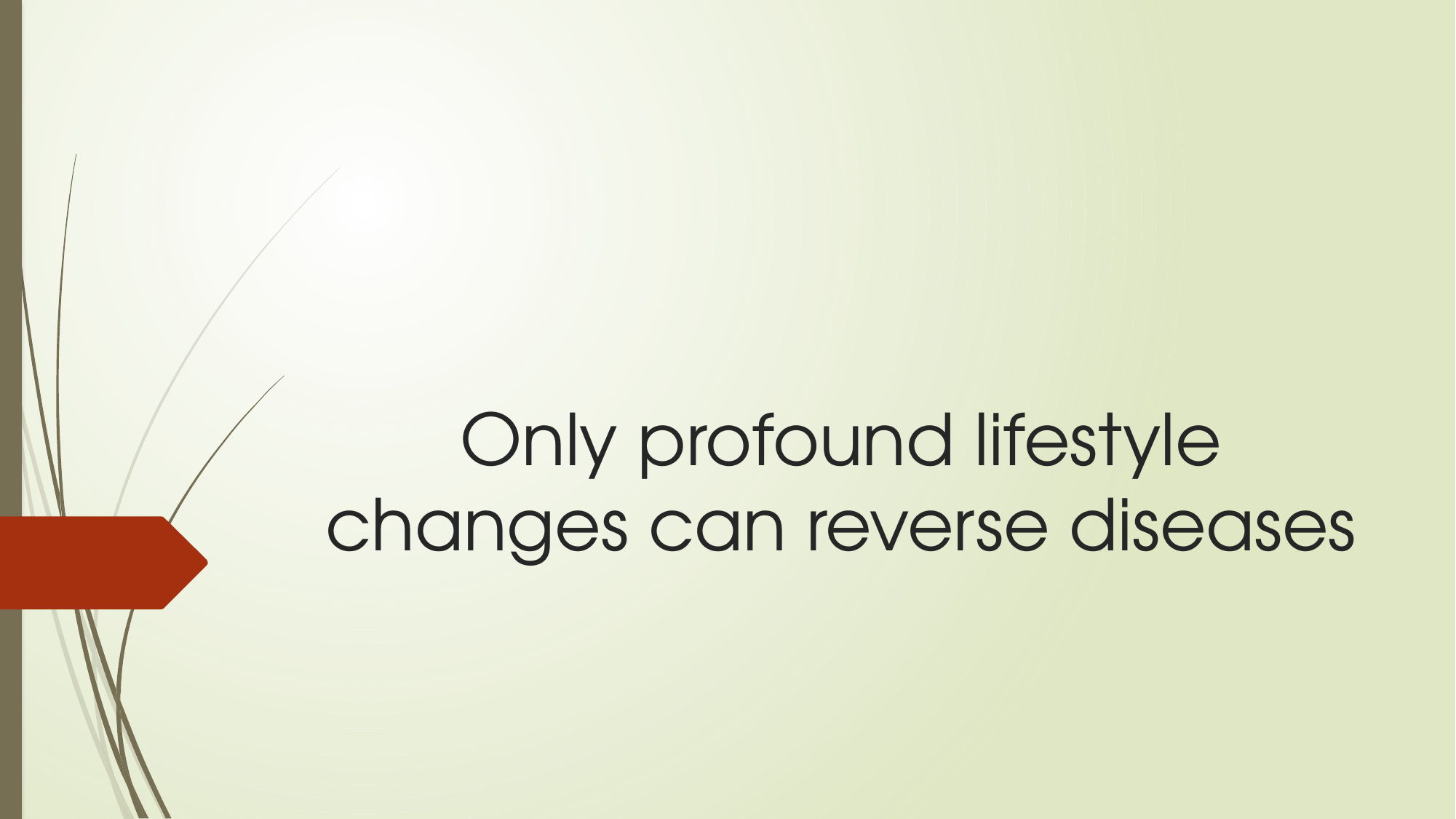

# Only profound lifestyle changes can reverse diseases